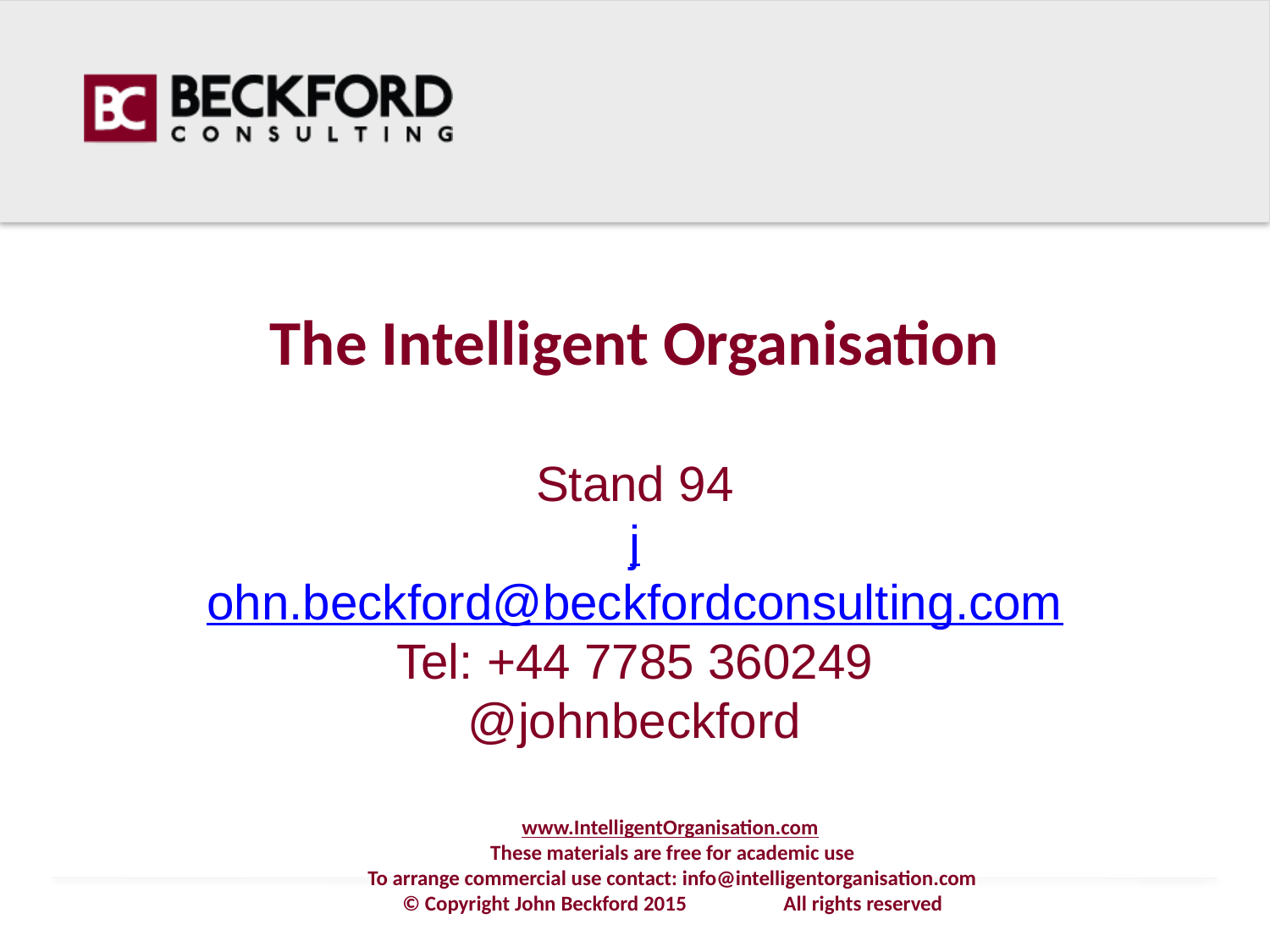

# The Intelligent Organisation
Stand 94
john.beckford@beckfordconsulting.com
Tel: +44 7785 360249
@johnbeckford